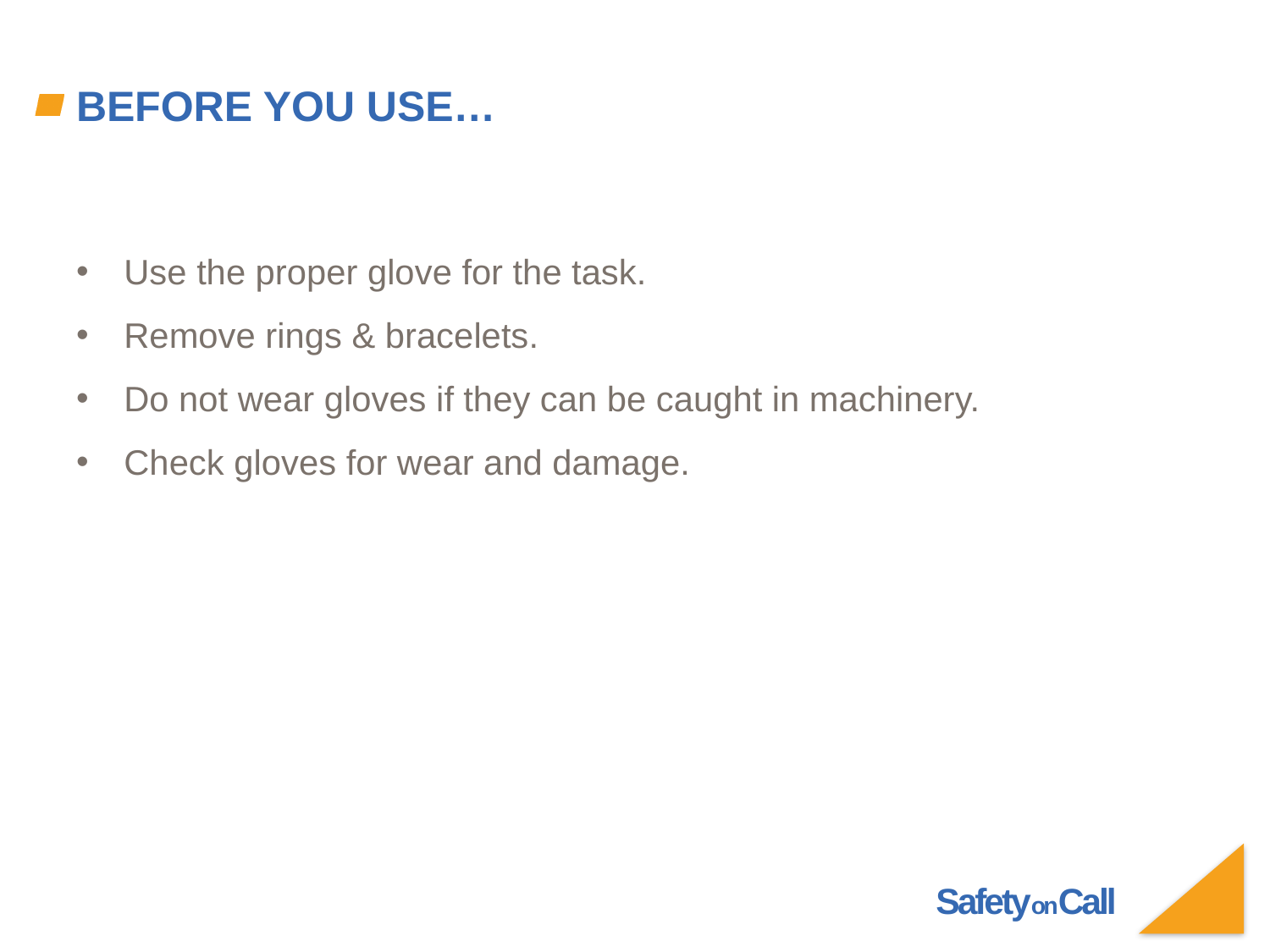

# Before you use…
Use the proper glove for the task.
Remove rings & bracelets.
Do not wear gloves if they can be caught in machinery.
Check gloves for wear and damage.